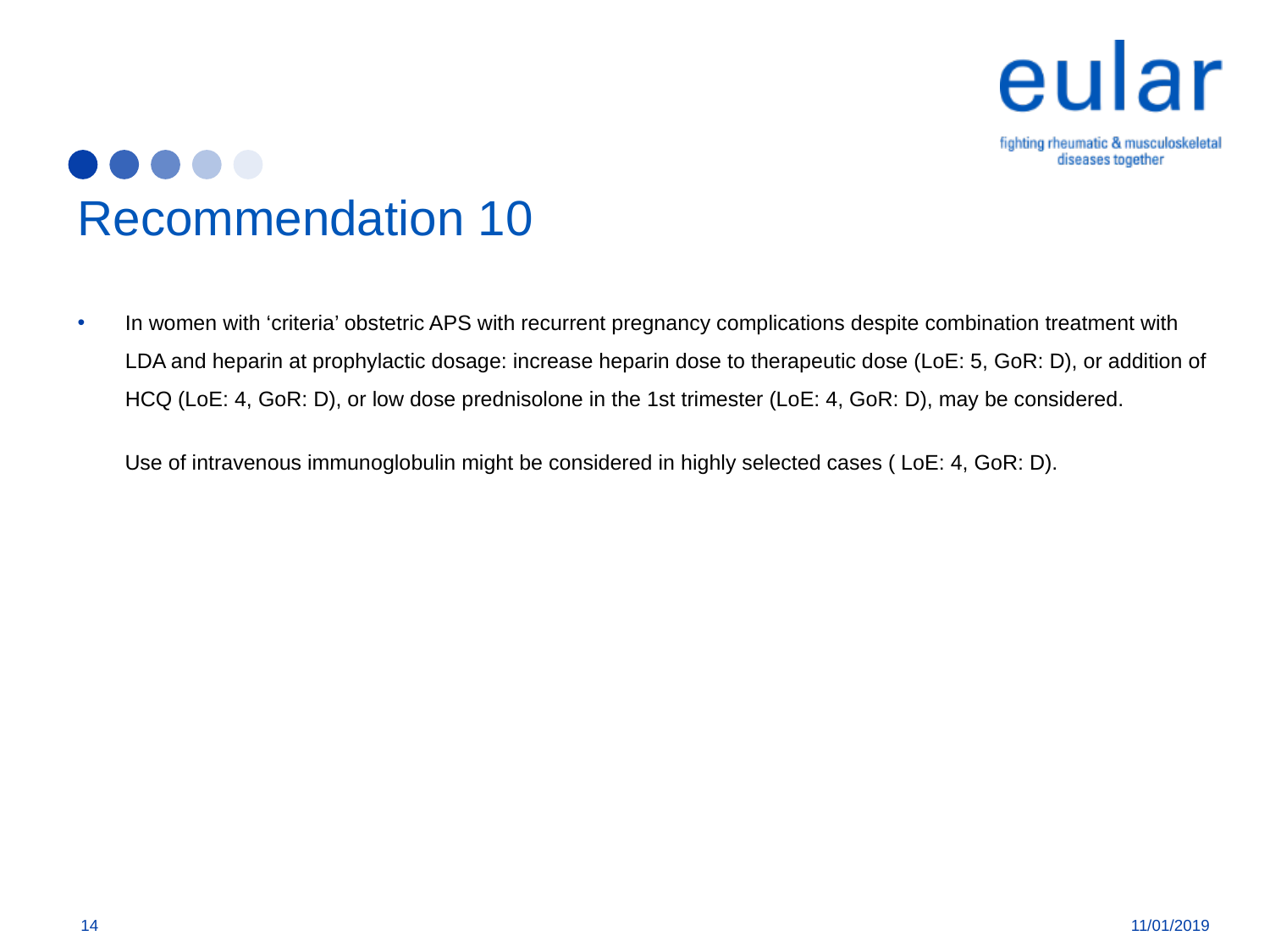

# Recommendation 10
In women with ‘criteria’ obstetric APS with recurrent pregnancy complications despite combination treatment with LDA and heparin at prophylactic dosage: increase heparin dose to therapeutic dose (LoE: 5, GoR: D), or addition of HCQ (LoE: 4, GoR: D), or low dose prednisolone in the 1st trimester (LoE: 4, GoR: D), may be considered.
        Use of intravenous immunoglobulin might be considered in highly selected cases ( LoE: 4, GoR: D).
14
11/01/2019